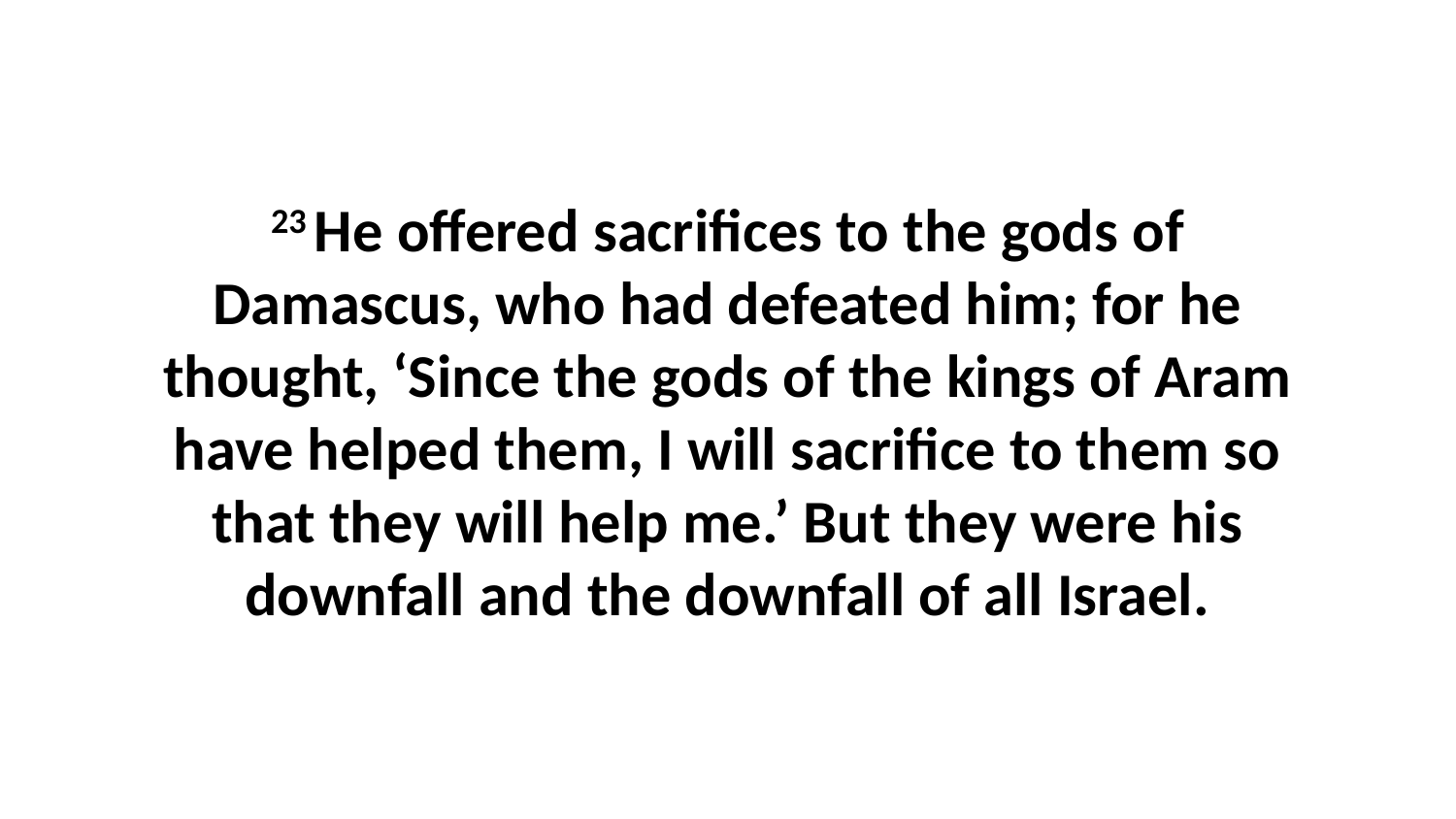

23 He offered sacrifices to the gods of Damascus, who had defeated him; for he thought, ‘Since the gods of the kings of Aram have helped them, I will sacrifice to them so that they will help me.’ But they were his downfall and the downfall of all Israel.